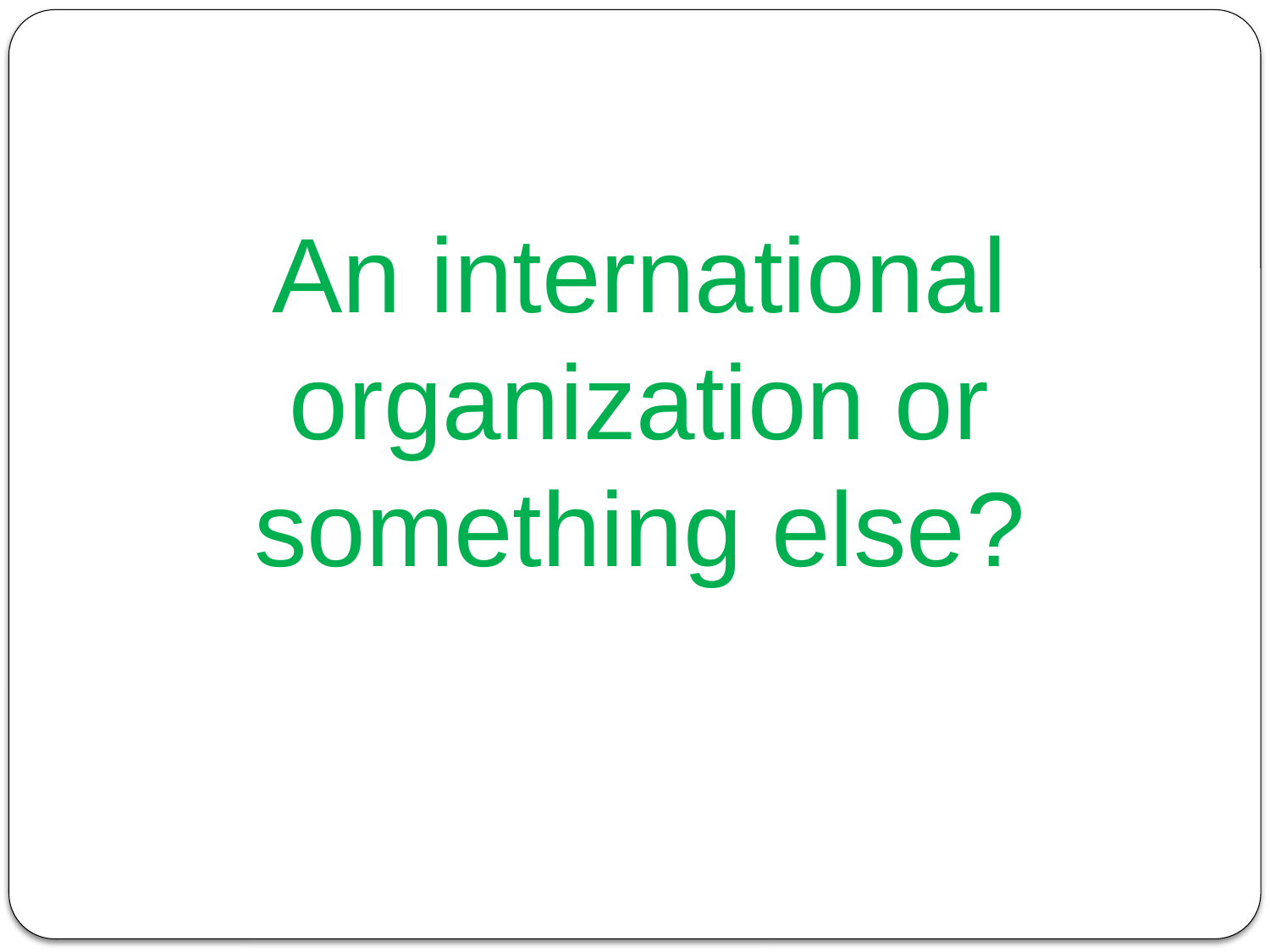

#
An international organization or something else?